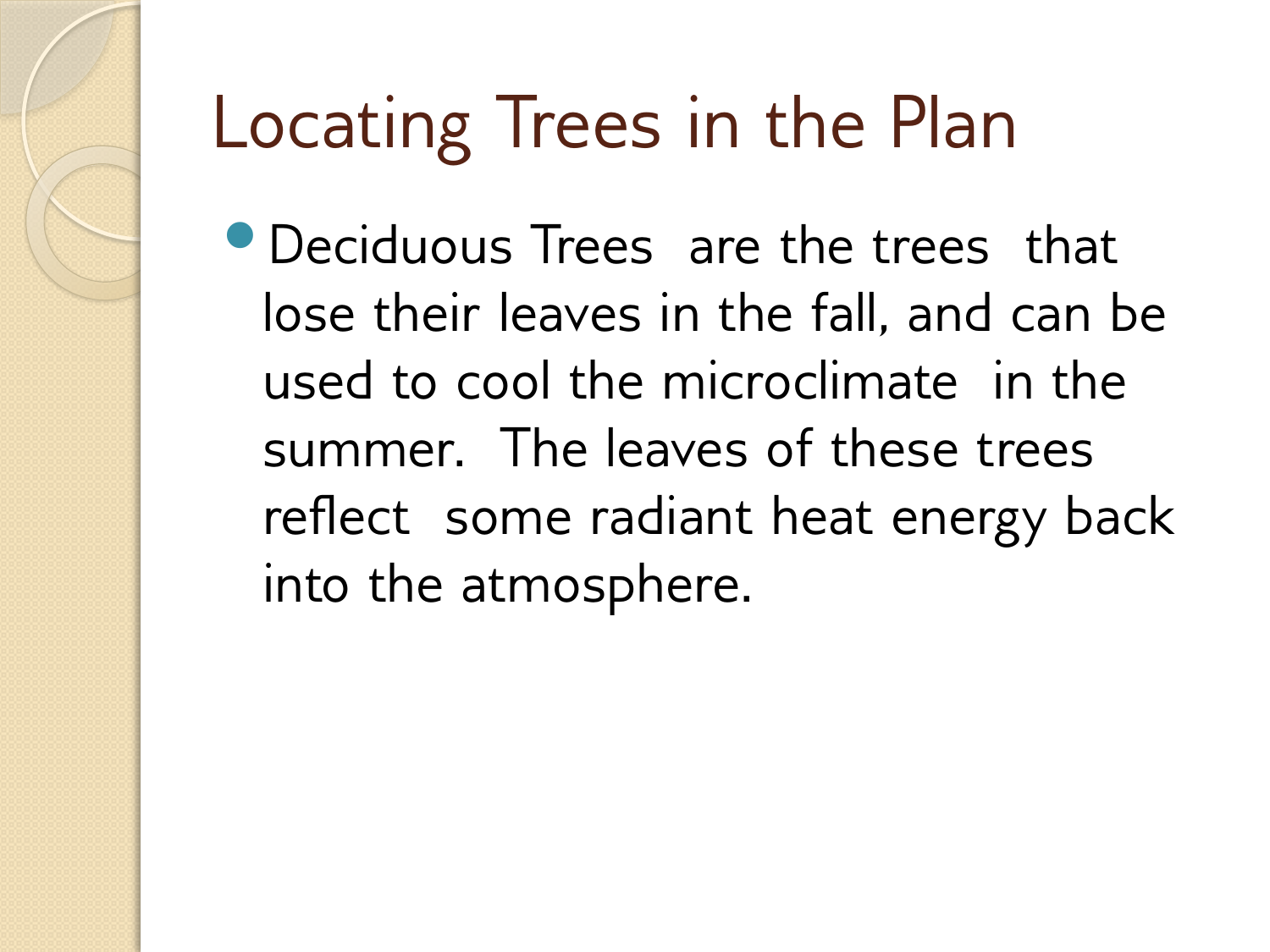

# Locating Trees in the Plan
Deciduous Trees  are the trees  that lose their leaves in the fall, and can be used to cool the microclimate  in the summer.  The leaves of these trees reflect  some radiant heat energy back into the atmosphere.